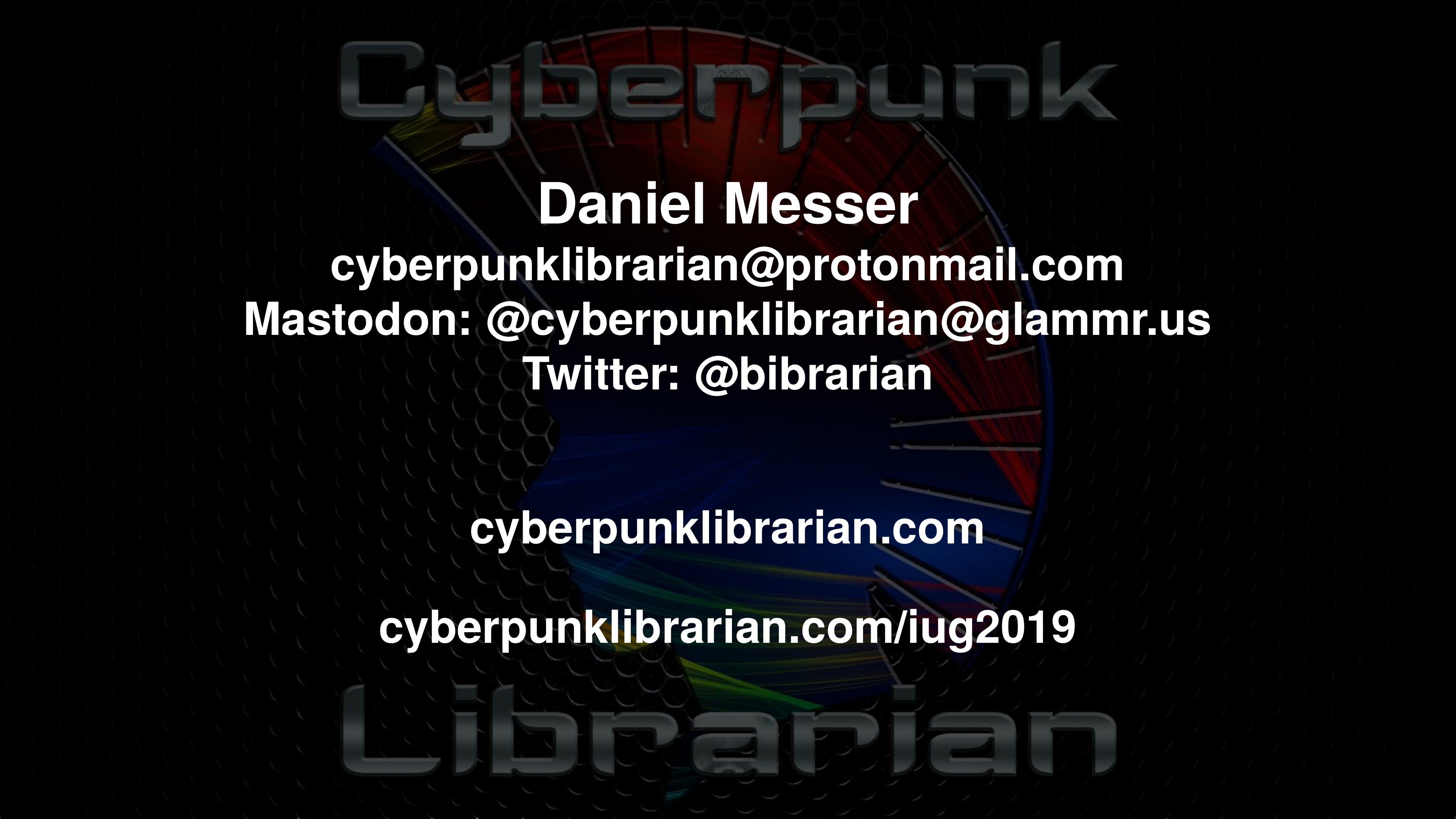

Daniel Messer
cyberpunklibrarian@protonmail.com
Mastodon: @cyberpunklibrarian@glammr.us
Twitter: @bibrarian
cyberpunklibrarian.com
cyberpunklibrarian.com/iug2019